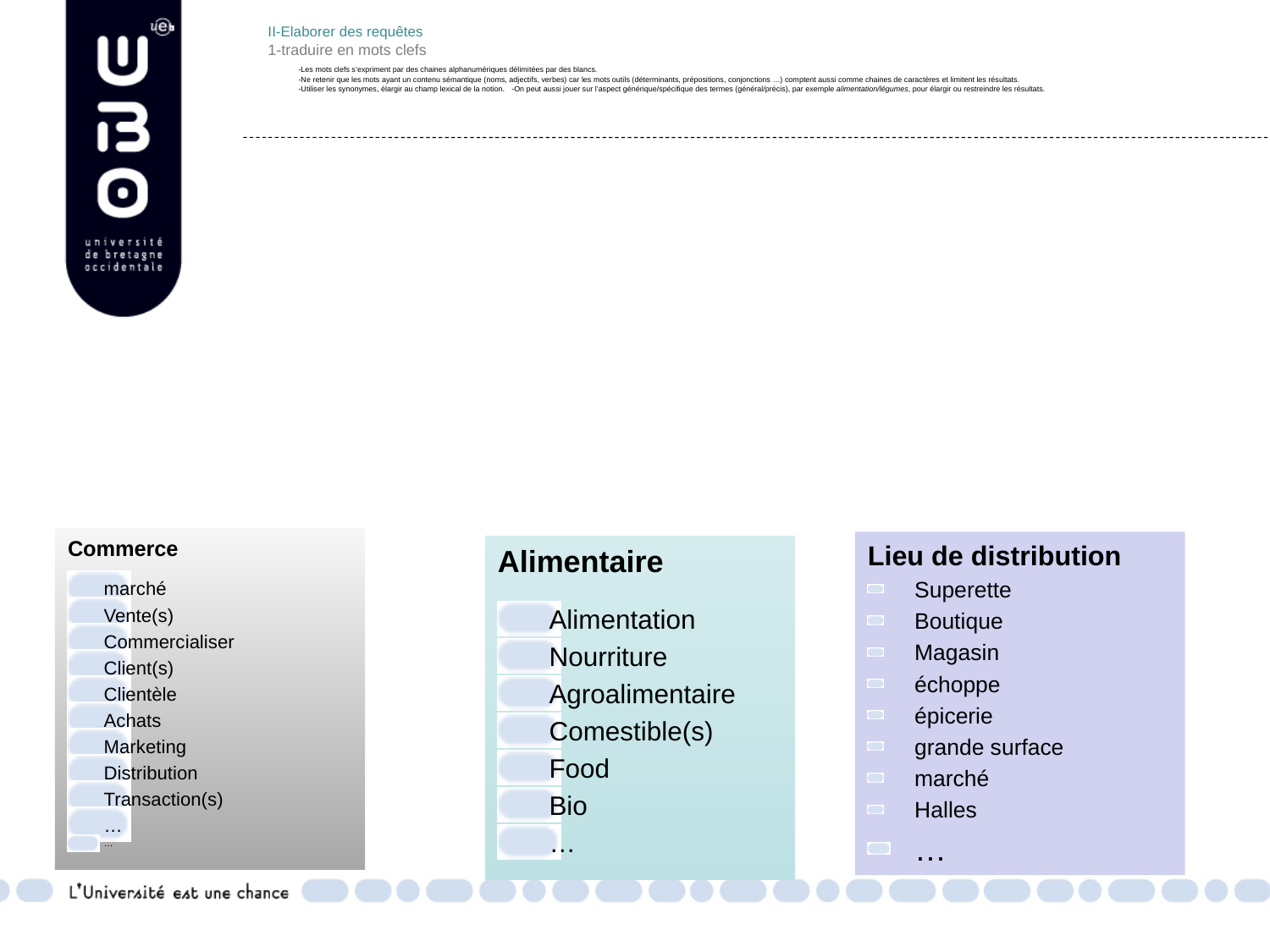

# II-Elaborer des requêtes 1-traduire en mots clefs -Les mots clefs s’expriment par des chaines alphanumériques délimitées par des blancs. -Ne retenir que les mots ayant un contenu sémantique (noms, adjectifs, verbes) car les mots outils (déterminants, prépositions, conjonctions …) comptent aussi comme chaines de caractères et limitent les résultats. -Utiliser les synonymes, élargir au champ lexical de la notion. 	-On peut aussi jouer sur l’aspect générique/spécifique des termes (général/précis), par exemple alimentation/légumes, pour élargir ou restreindre les résultats.
Commerce

marché
Vente(s)
Commercialiser
Client(s)
Clientèle
Achats
Marketing
Distribution
Transaction(s)
…
…

Lieu de distribution
Superette
Boutique
Magasin
échoppe
épicerie
grande surface
marché
Halles
…

Alimentaire

Alimentation
Nourriture
Agroalimentaire
Comestible(s)
Food
Bio
…